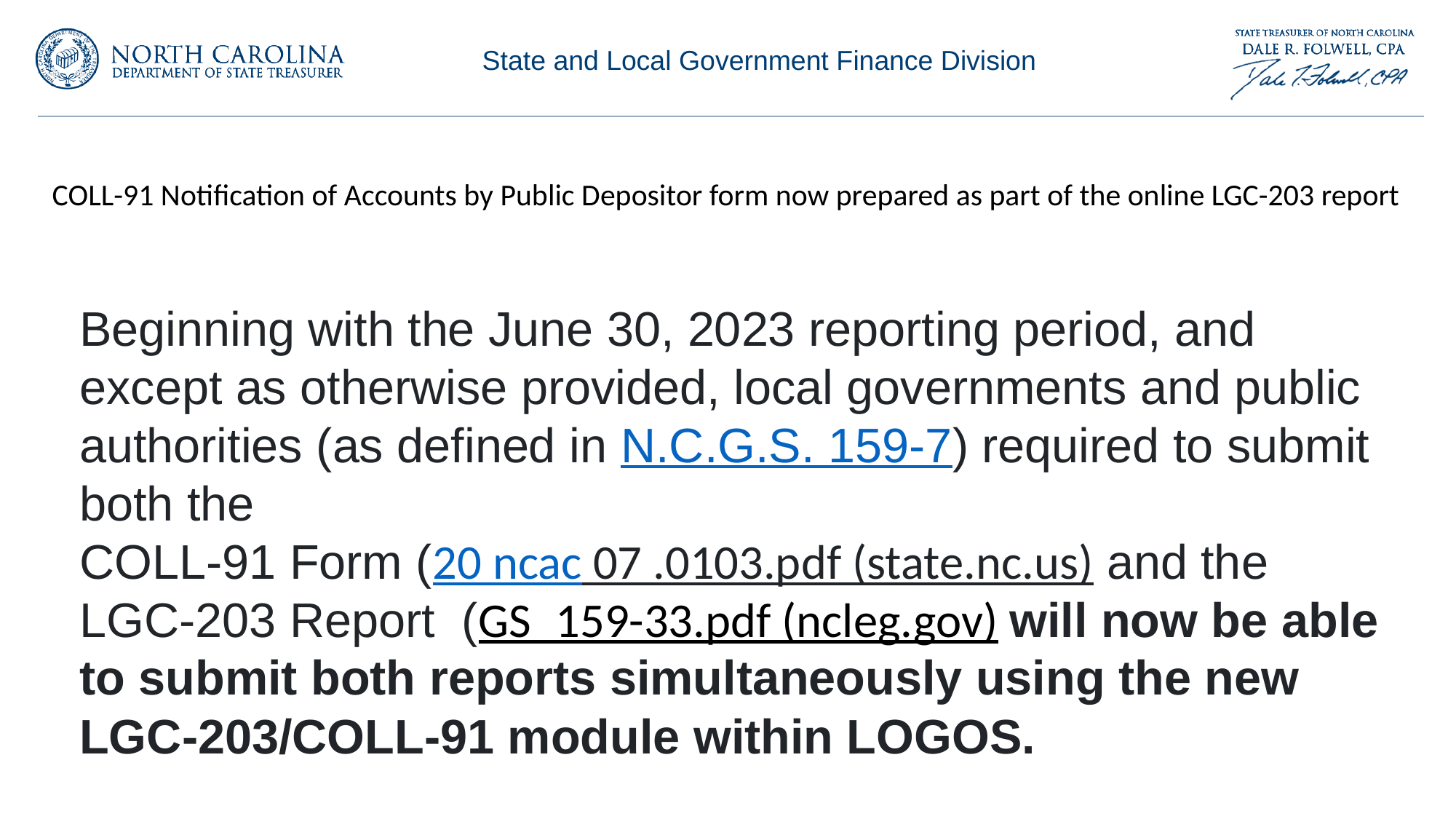

# COLL-91 Notification of Accounts by Public Depositor form now prepared as part of the online LGC-203 report
Beginning with the June 30, 2023 reporting period, and except as otherwise provided, local governments and public authorities (as defined in N.C.G.S. 159-7) required to submit both the
COLL-91 Form (20 ncac 07 .0103.pdf (state.nc.us) and the
LGC-203 Report  (GS_159-33.pdf (ncleg.gov) will now be able to submit both reports simultaneously using the new LGC-203/COLL-91 module within LOGOS.